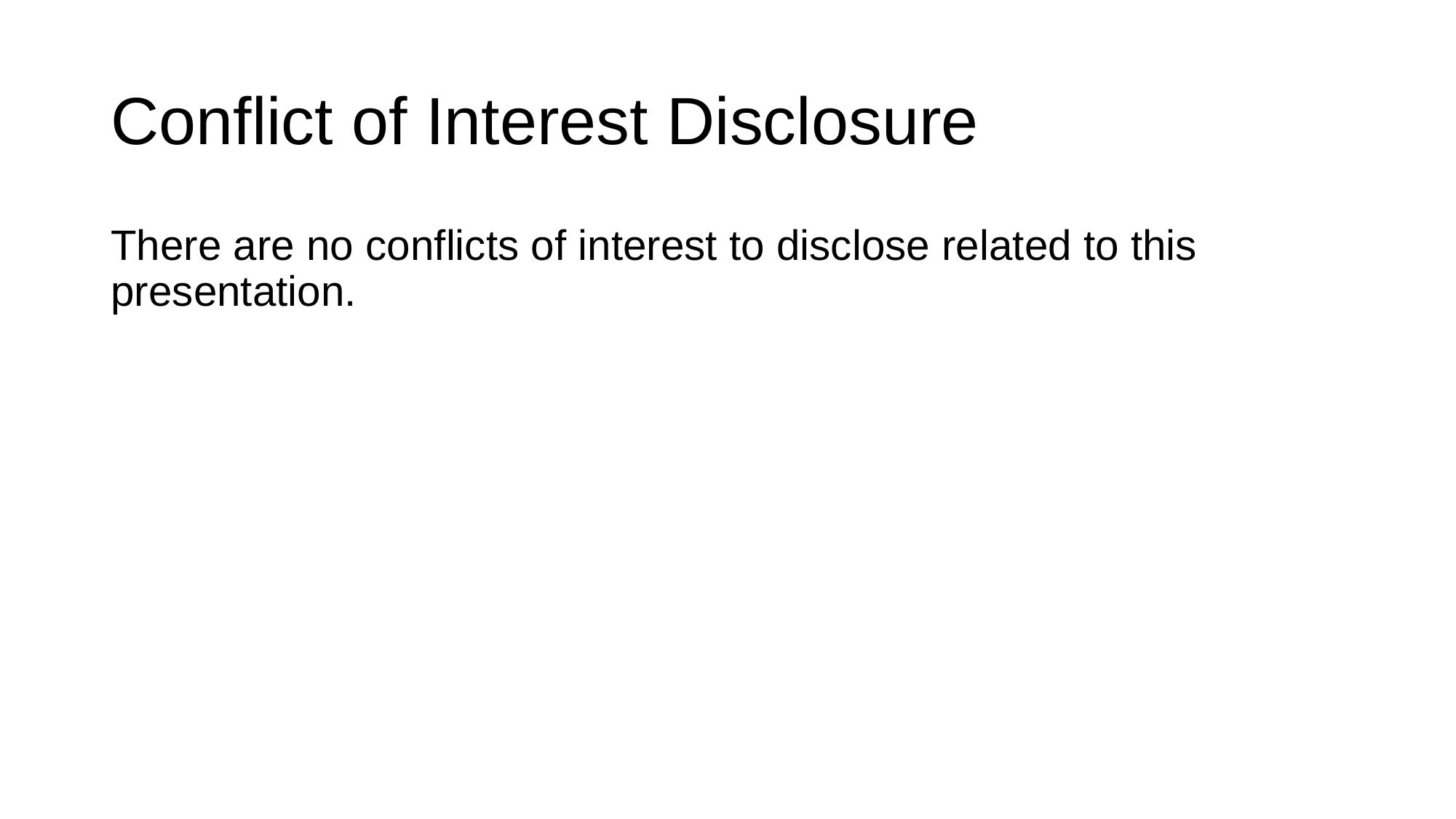

# Conflict of Interest Disclosure
There are no conflicts of interest to disclose related to this presentation.